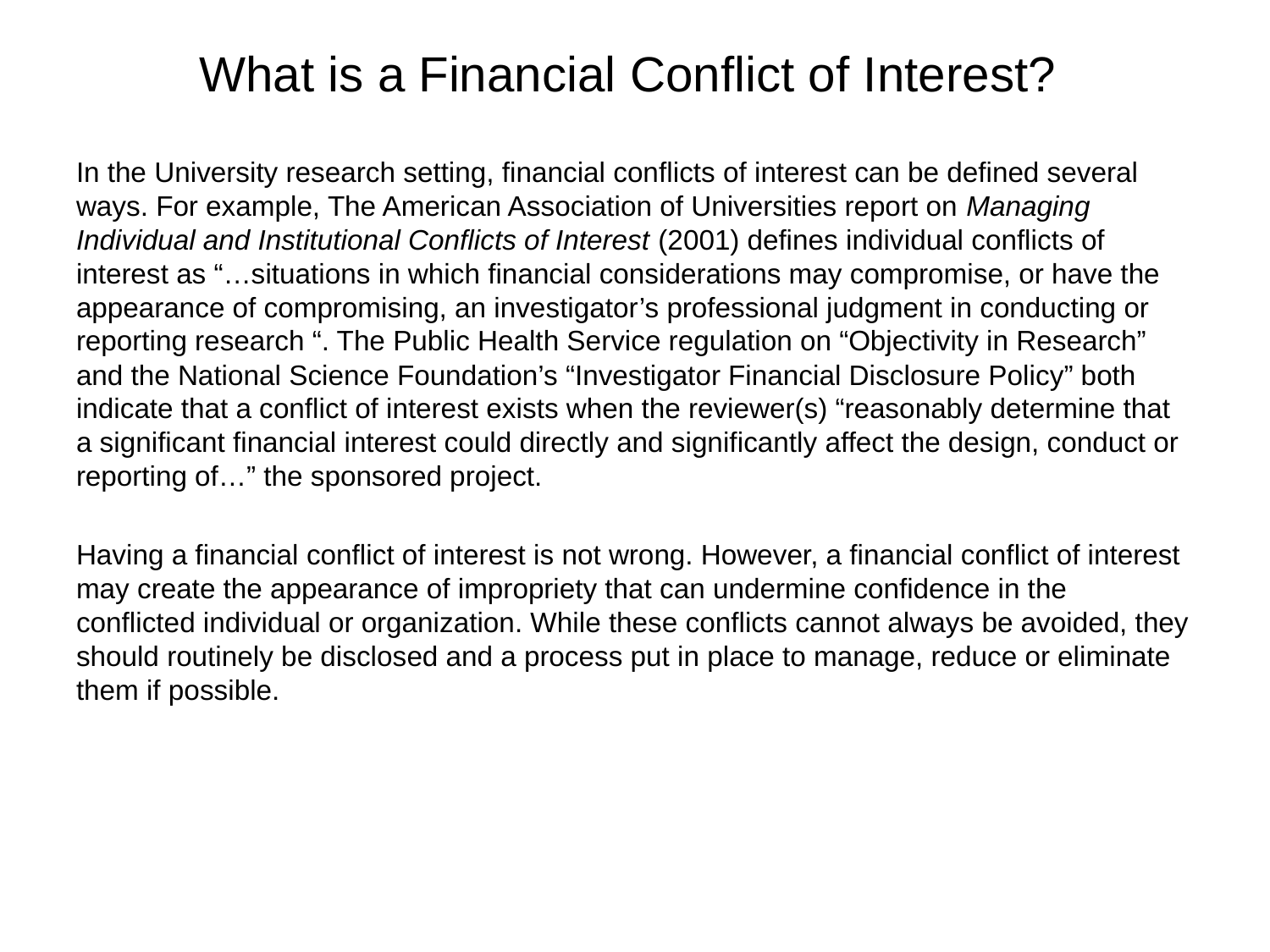

# What is a Financial Conflict of Interest?
In the University research setting, financial conflicts of interest can be defined several ways. For example, The American Association of Universities report on Managing Individual and Institutional Conflicts of Interest (2001) defines individual conflicts of interest as “…situations in which financial considerations may compromise, or have the appearance of compromising, an investigator’s professional judgment in conducting or reporting research “. The Public Health Service regulation on “Objectivity in Research” and the National Science Foundation’s “Investigator Financial Disclosure Policy” both indicate that a conflict of interest exists when the reviewer(s) “reasonably determine that a significant financial interest could directly and significantly affect the design, conduct or reporting of…” the sponsored project.

Having a financial conflict of interest is not wrong. However, a financial conflict of interest may create the appearance of impropriety that can undermine confidence in the conflicted individual or organization. While these conflicts cannot always be avoided, they should routinely be disclosed and a process put in place to manage, reduce or eliminate them if possible.